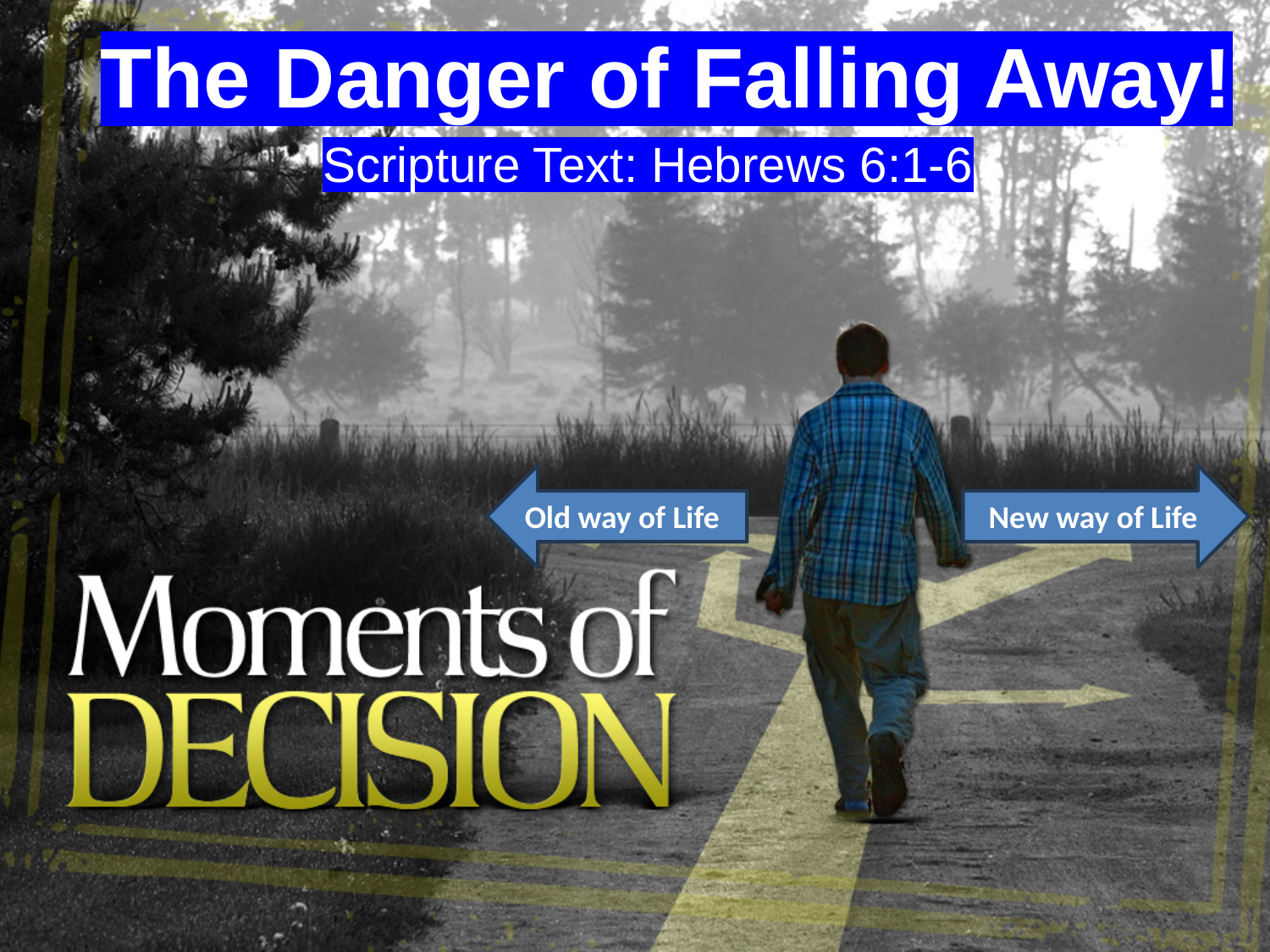

The Danger of Falling Away!
Scripture Text: Hebrews 6:1-6
Old way of Life
New way of Life